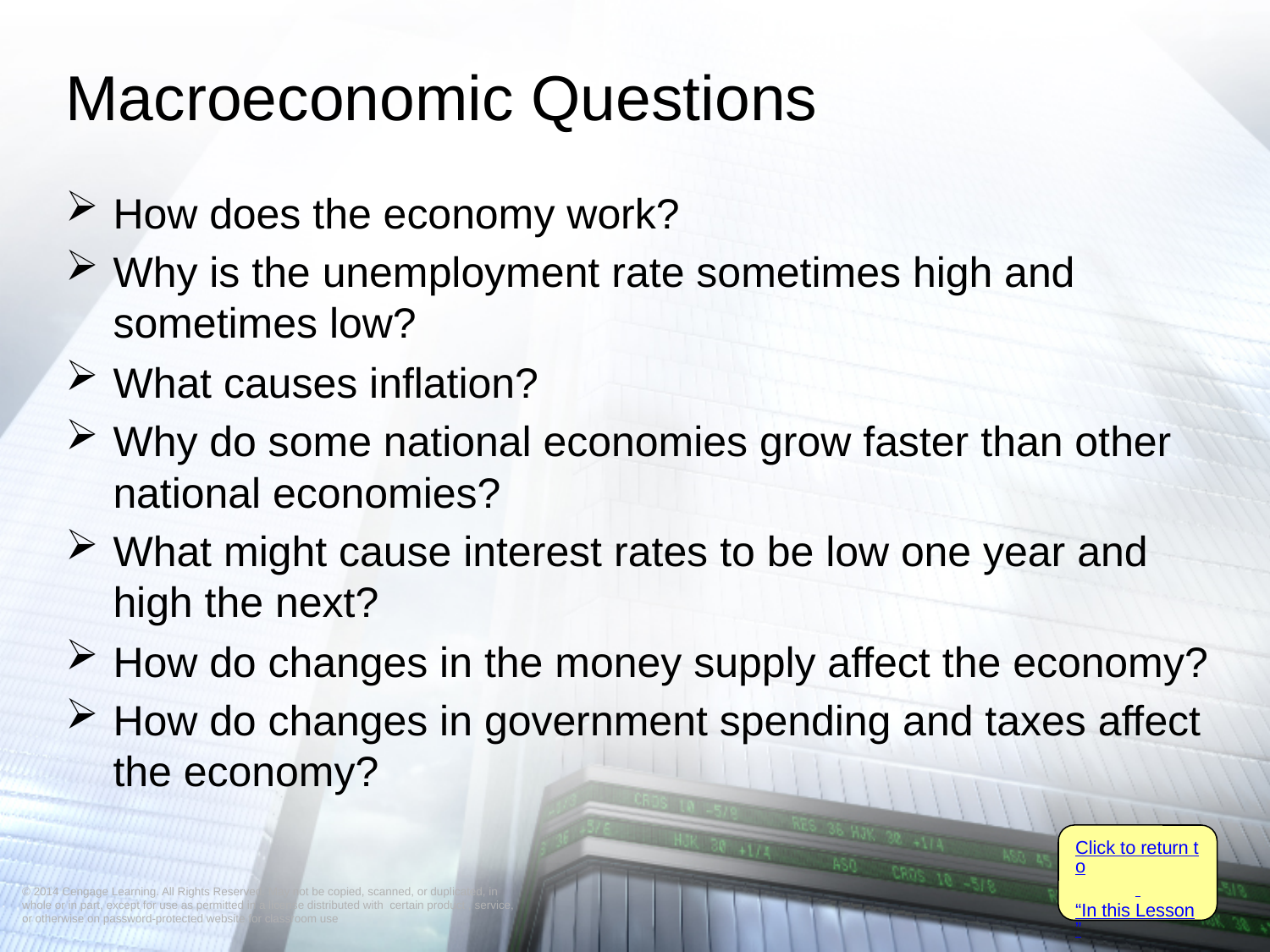

# Macroeconomic Questions
How does the economy work?
Why is the unemployment rate sometimes high and sometimes low?
What causes inflation?
Why do some national economies grow faster than other national economies?
What might cause interest rates to be low one year and high the next?
How do changes in the money supply affect the economy?
How do changes in government spending and taxes affect the economy?

Click to return to “In this Lesson”
© 2014 Cengage Learning. All Rights Reserved. May not be copied, scanned, or duplicated, in whole or in part, except for use as permitted in a license distributed with  certain product , service, or otherwise on password-protected website for classroom use